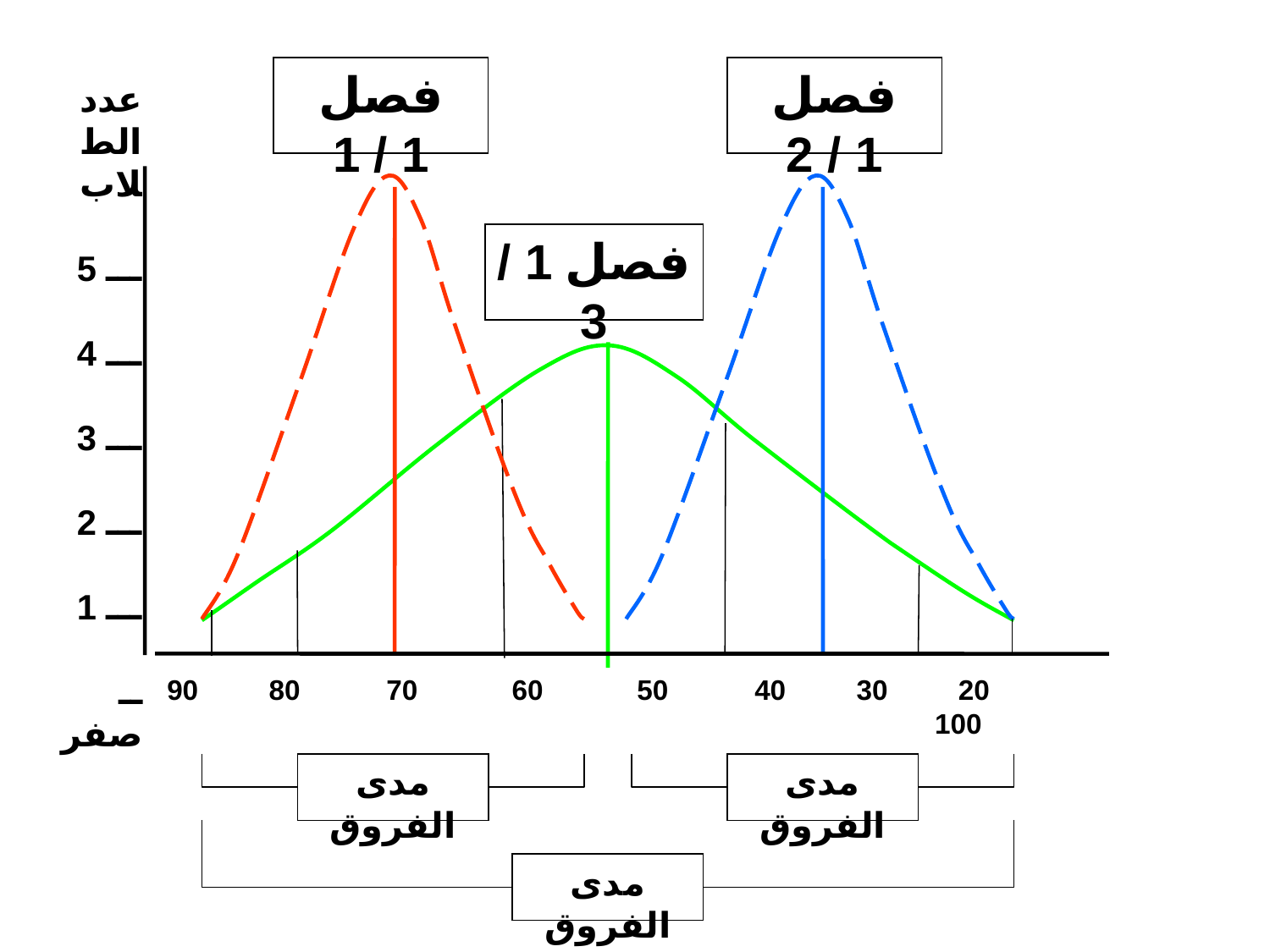

فصل 1 / 1
فصل 1 / 2
عدد الطلاب

ـــ 5

ـــ 4

ـــ 3

ـــ 2

ـــ 1

ــ صفر

فصل 1 / 3

    20         30         40           50            60            70           80         90       100

مدى الفروق

مدى الفروق

مدى الفروق